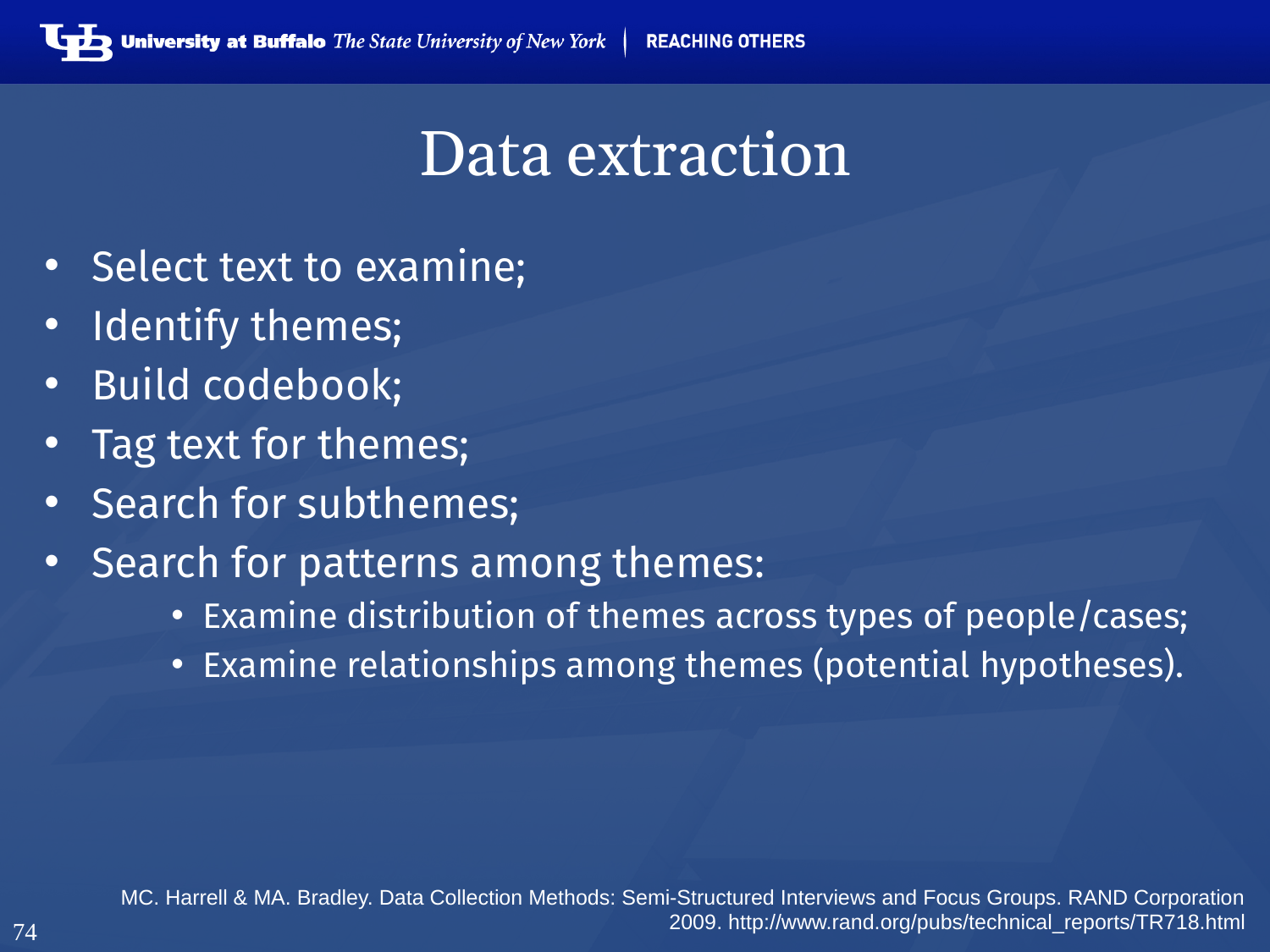

# Data extraction
Select text to examine;
Identify themes;
Build codebook;
Tag text for themes;
Search for subthemes;
Search for patterns among themes:
Examine distribution of themes across types of people/cases;
Examine relationships among themes (potential hypotheses).
MC. Harrell & MA. Bradley. Data Collection Methods: Semi-Structured Interviews and Focus Groups. RAND Corporation 2009. http://www.rand.org/pubs/technical_reports/TR718.html